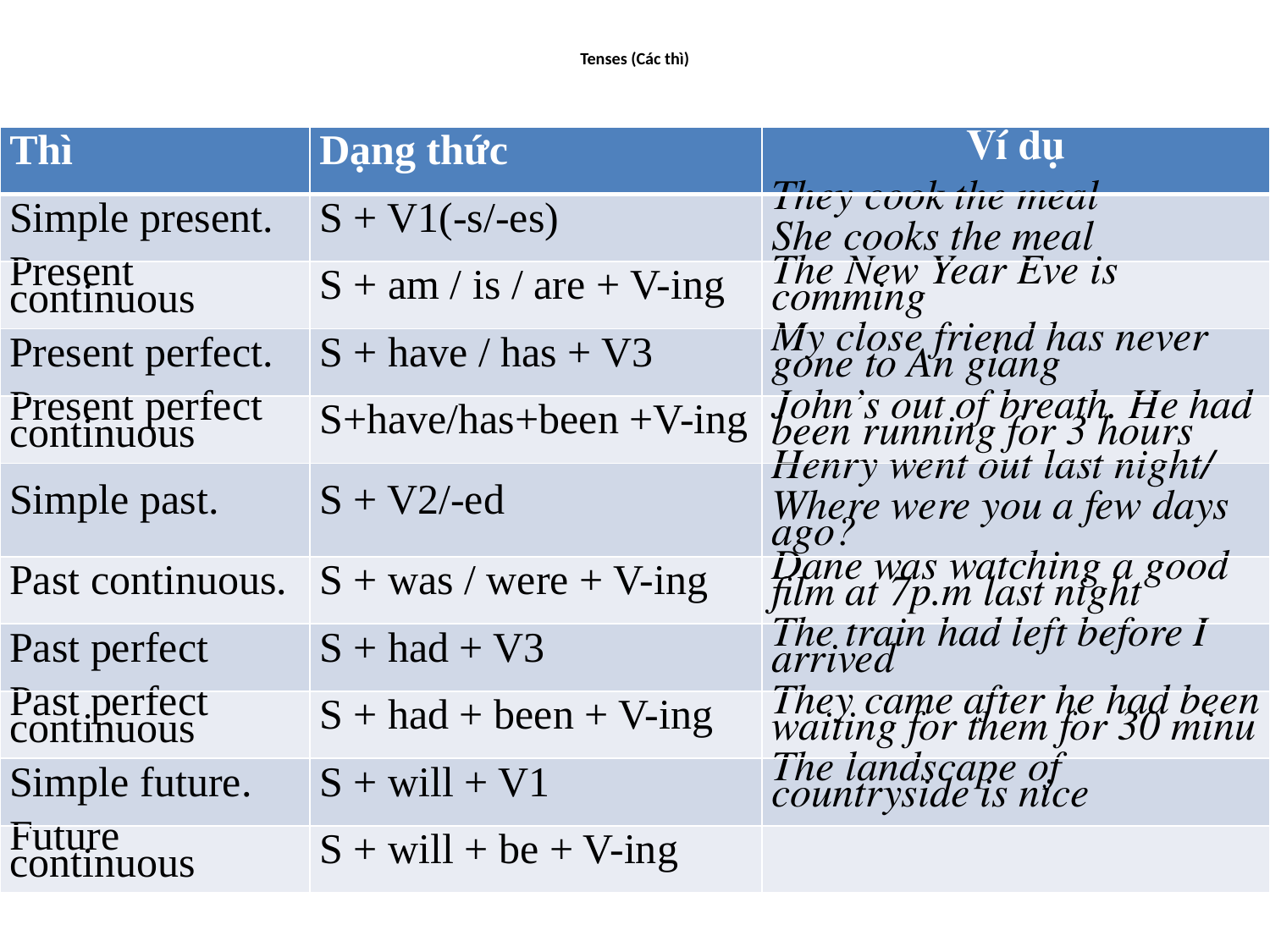

# Tenses (Các thì)
| Thì | Dạng thức | Ví dụ |
| --- | --- | --- |
| Simple present. | S + V1(-s/-es) | They cook the meal She cooks the meal |
| Present continuous | S + am / is / are + V-ing | The New Year Eve is comming |
| Present perfect. | S + have / has + V3 | My close friend has never gone to An giang |
| Present perfect continuous | S+have/has+been +V-ing | John’s out of breath. He had been running for 3 hours |
| Simple past. | S + V2/-ed | Henry went out last night/ Where were you a few days ago? |
| Past continuous. | S + was / were + V-ing | Dane was watching a good film at 7p.m last night |
| Past perfect | S + had + V3 | The train had left before I arrived |
| Past perfect continuous | S + had + been + V-ing | They came after he had been waiting for them for 30 minu |
| Simple future. | S + will + V1 | The landscape of countryside is nice |
| Future continuous | S + will + be + V-ing |  |